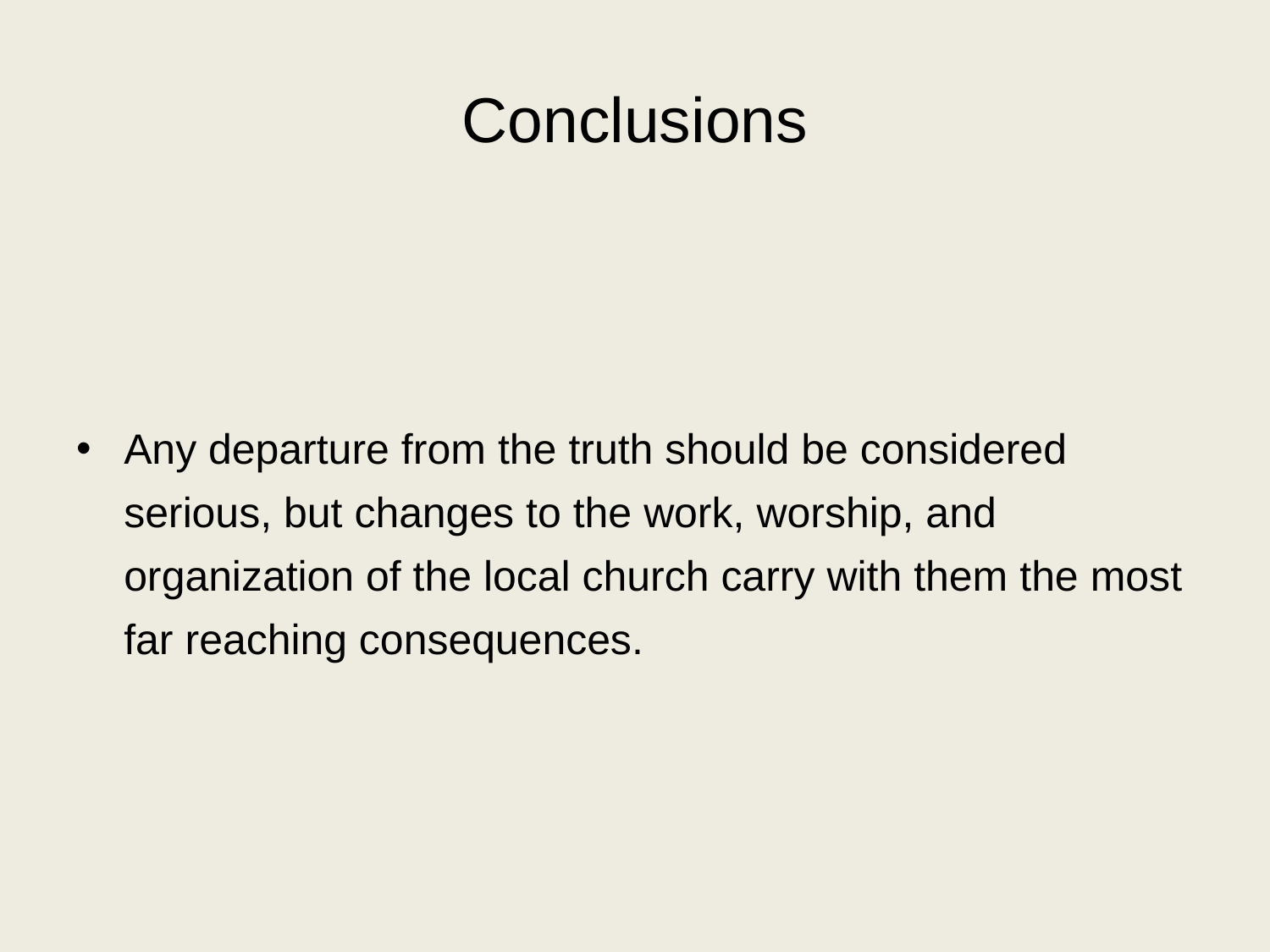

# Conclusions
Any departure from the truth should be considered serious, but changes to the work, worship, and organization of the local church carry with them the most far reaching consequences.